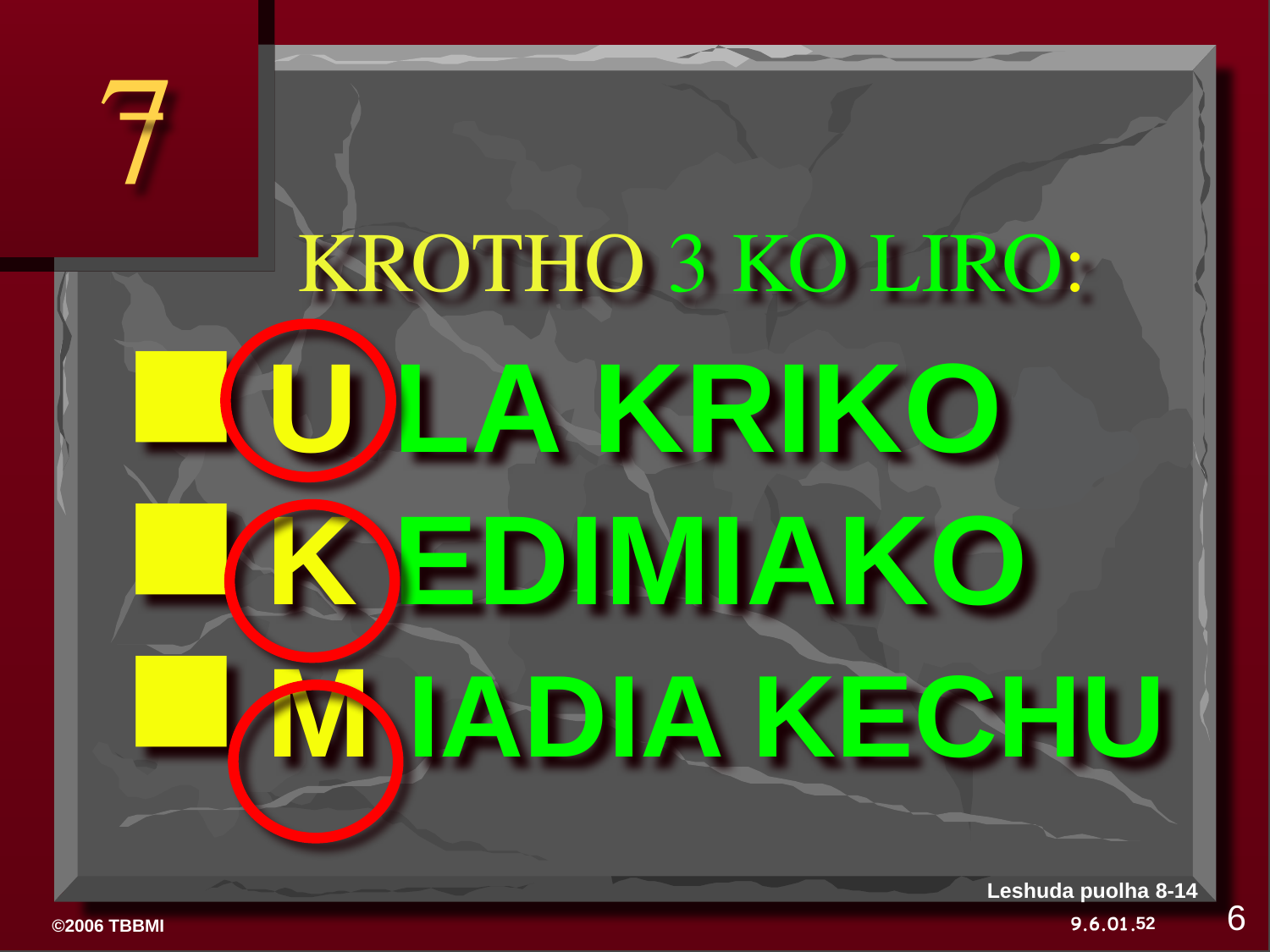

7

# KROTHO 3 KO LIRO:
U LA KRIKO
K EDIMIAKO
M IADIA KECHU

Leshuda puolha 8-14
6

52